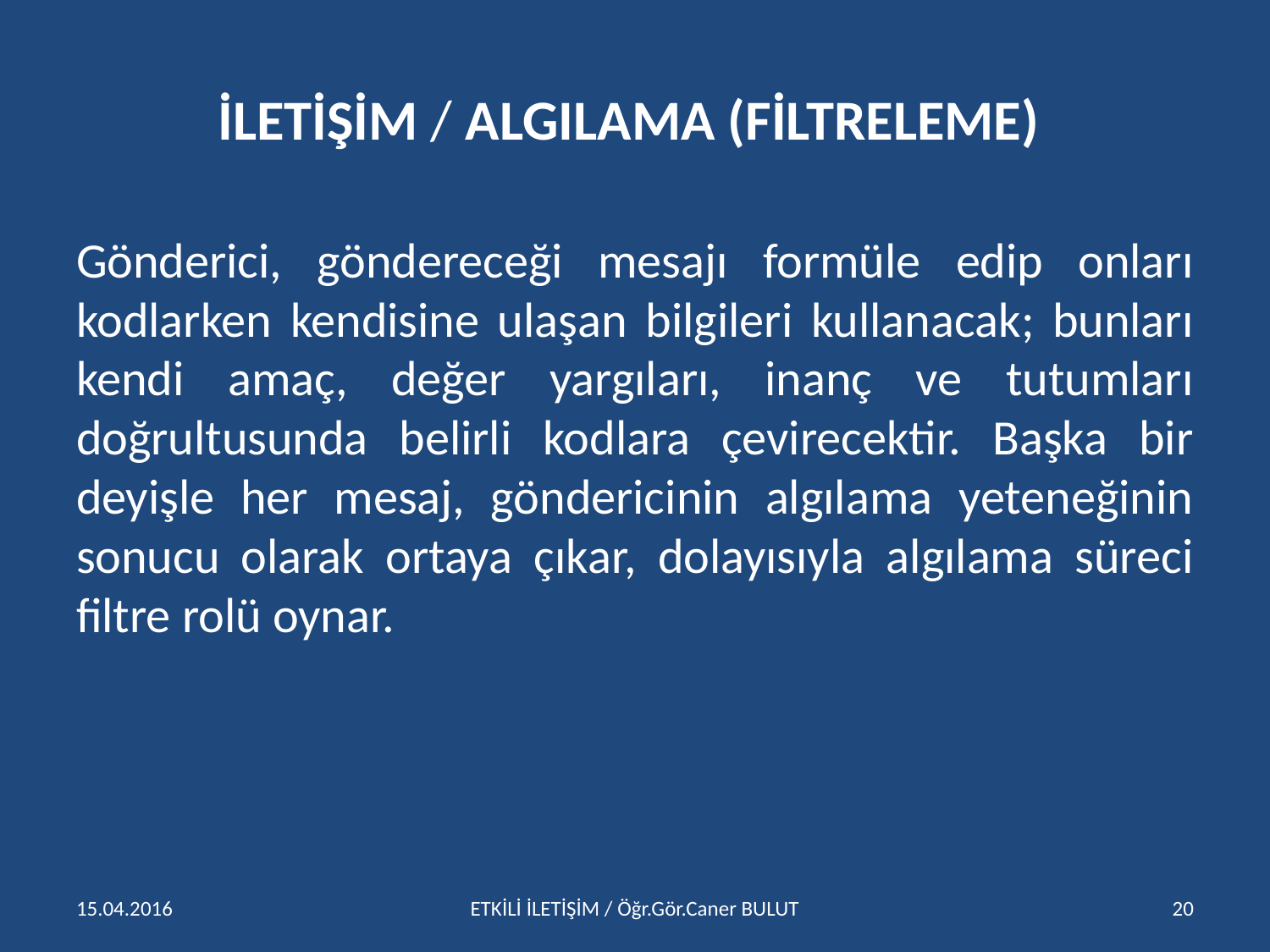

# İLETİŞİM / ALGILAMA (FİLTRELEME)
Gönderici, göndereceği mesajı formüle edip onları kodlarken kendisine ulaşan bilgileri kullanacak; bunları kendi amaç, değer yargıları, inanç ve tutumları doğrultusunda belirli kodlara çevirecektir. Başka bir deyişle her mesaj, göndericinin algılama yeteneğinin sonucu olarak ortaya çıkar, dolayısıyla algılama süreci filtre rolü oynar.
15.04.2016
ETKİLİ İLETİŞİM / Öğr.Gör.Caner BULUT
20